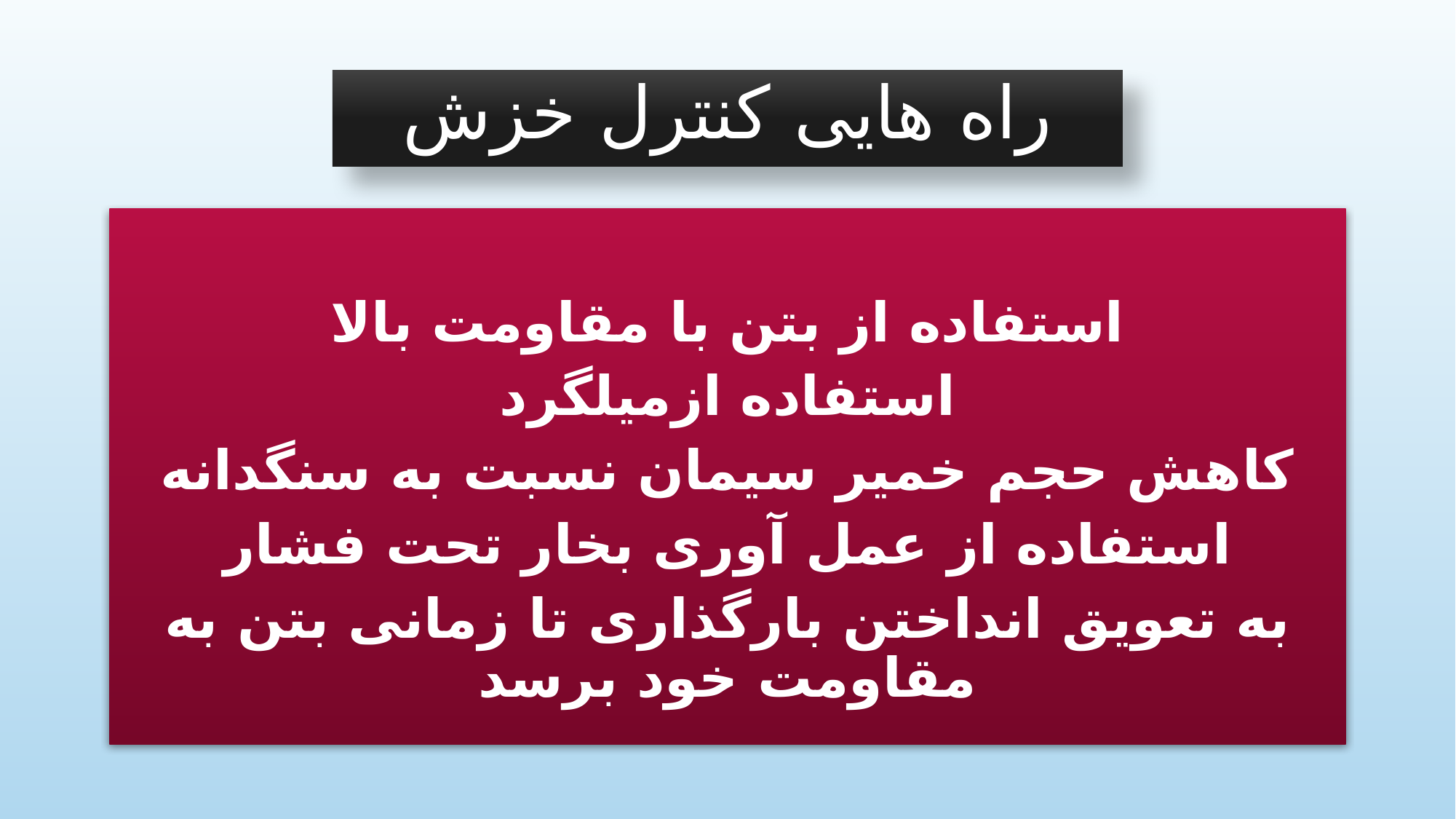

راه هایی کنترل خزش

استفاده از بتن با مقاومت بالا
استفاده ازمیلگرد
کاهش حجم خمیر سیمان نسبت به سنگدانه
استفاده از عمل آوری بخار تحت فشار
به تعویق انداختن بارگذاری تا زمانی بتن به مقاومت خود برسد